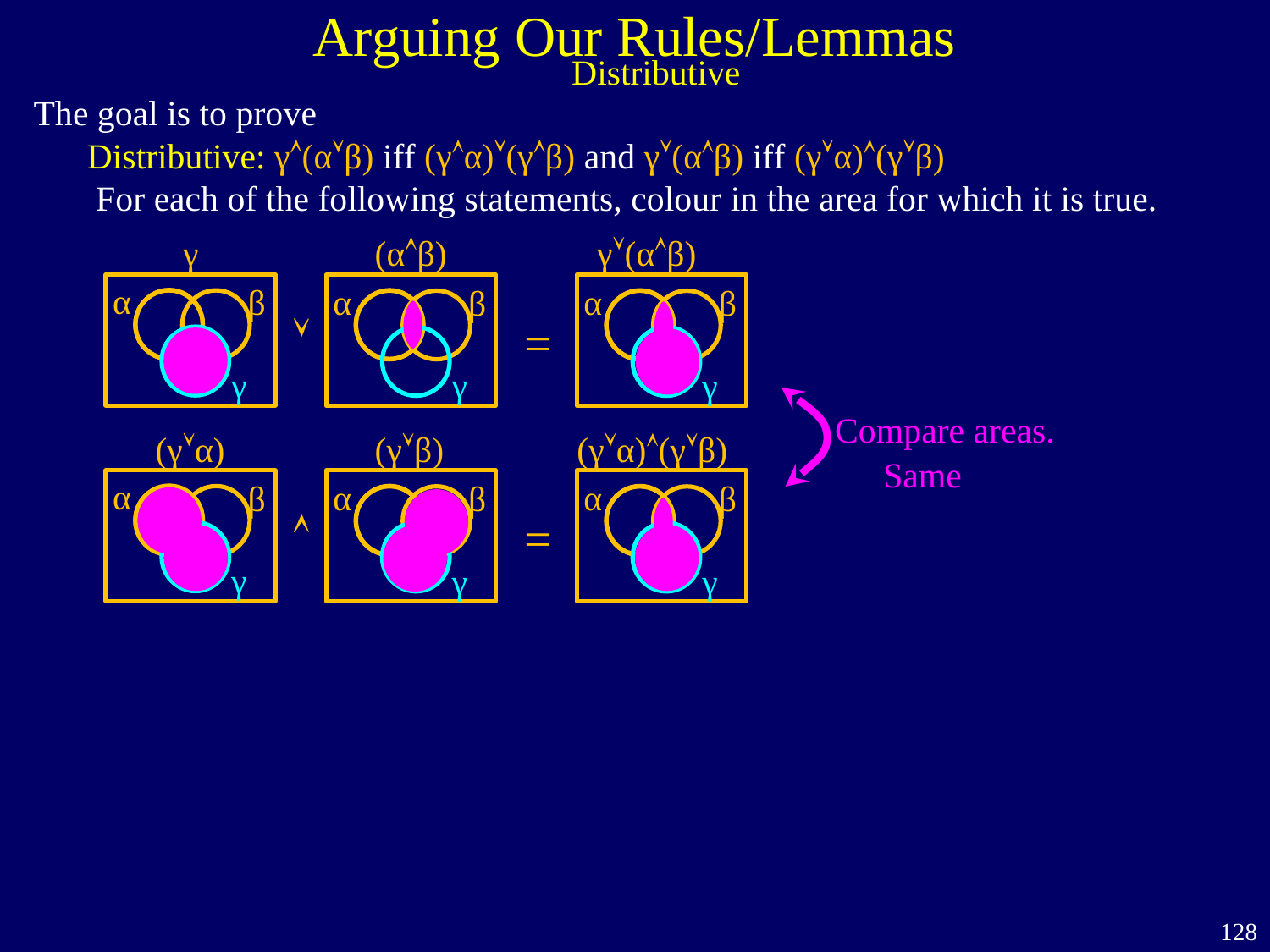

Arguing Our Rules/Lemmas
Distributive
The goal is to prove
      Distributive: γ∧(α∨β) iff (γ∧α)∨(γ∧β) and γ∨(α∧β) iff (γ∨α)∧(γ∨β)
       For each of the following statements, colour in the area for which it is true.
γ
(α∧β)
γ∨(α∧β)
α
β

γ
α
β

γ
α
β

γ
∨
=

Compare areas.
(γ∨α)
(γ∨β)
(γ∨α)∧(γ∨β)
α
β

γ
α
β

γ
α
β

γ
∧
=
Same